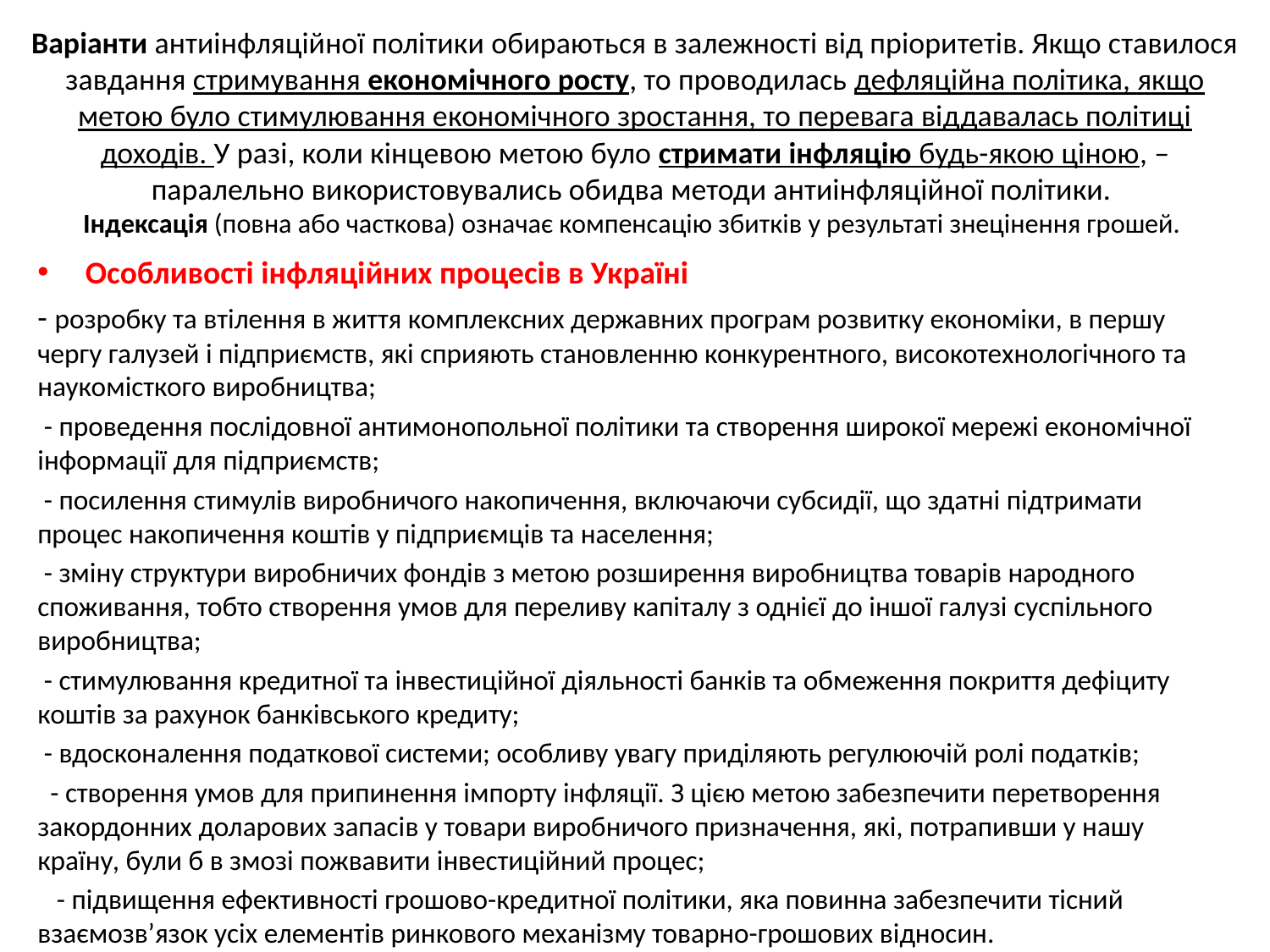

# Варіанти антиінфляційної політики обираються в залежності від пріоритетів. Якщо ставилося завдання стримування економічного росту, то проводилась дефляційна політика, якщо метою було стимулювання економічного зростання, то перевага віддавалась політиці доходів. У разі, коли кінцевою метою було стримати інфляцію будь-якою ціною, – паралельно використовувались обидва методи антиінфляційної політики. Індексація (повна або часткова) означає компенсацію збитків у результаті знецінення грошей.
Особливості інфляційних процесів в Україні
- розробку та втілення в життя комплексних державних програм розвитку економіки, в першу чергу галузей і підприємств, які сприяють становленню конкурентного, високотехнологічного та наукомісткого виробництва;
 - проведення послідовної антимонопольної політики та створення широкої мережі економічної інформації для підприємств;
 - посилення стимулів виробничого накопичення, включаючи субсидії, що здатні підтримати процес накопичення коштів у підприємців та населення;
 - зміну структури виробничих фондів з метою розширення виробництва товарів народного споживання, тобто створення умов для переливу капіталу з однієї до іншої галузі суспільного виробництва;
 - стимулювання кредитної та інвестиційної діяльності банків та обмеження покриття дефіциту коштів за рахунок банківського кредиту;
 - вдосконалення податкової системи; особливу увагу приділяють регулюючій ролі податків;
  - створення умов для припинення імпорту інфляції. З цією метою забезпечити перетворення закордонних доларових запасів у товари виробничого призначення, які, потрапивши у нашу країну, були б в змозі пожвавити інвестиційний процес;
   - підвищення ефективності грошово-кредитної політики, яка повинна забезпечити тісний взаємозв’язок усіх елементів ринкового механізму товарно-грошових відносин.